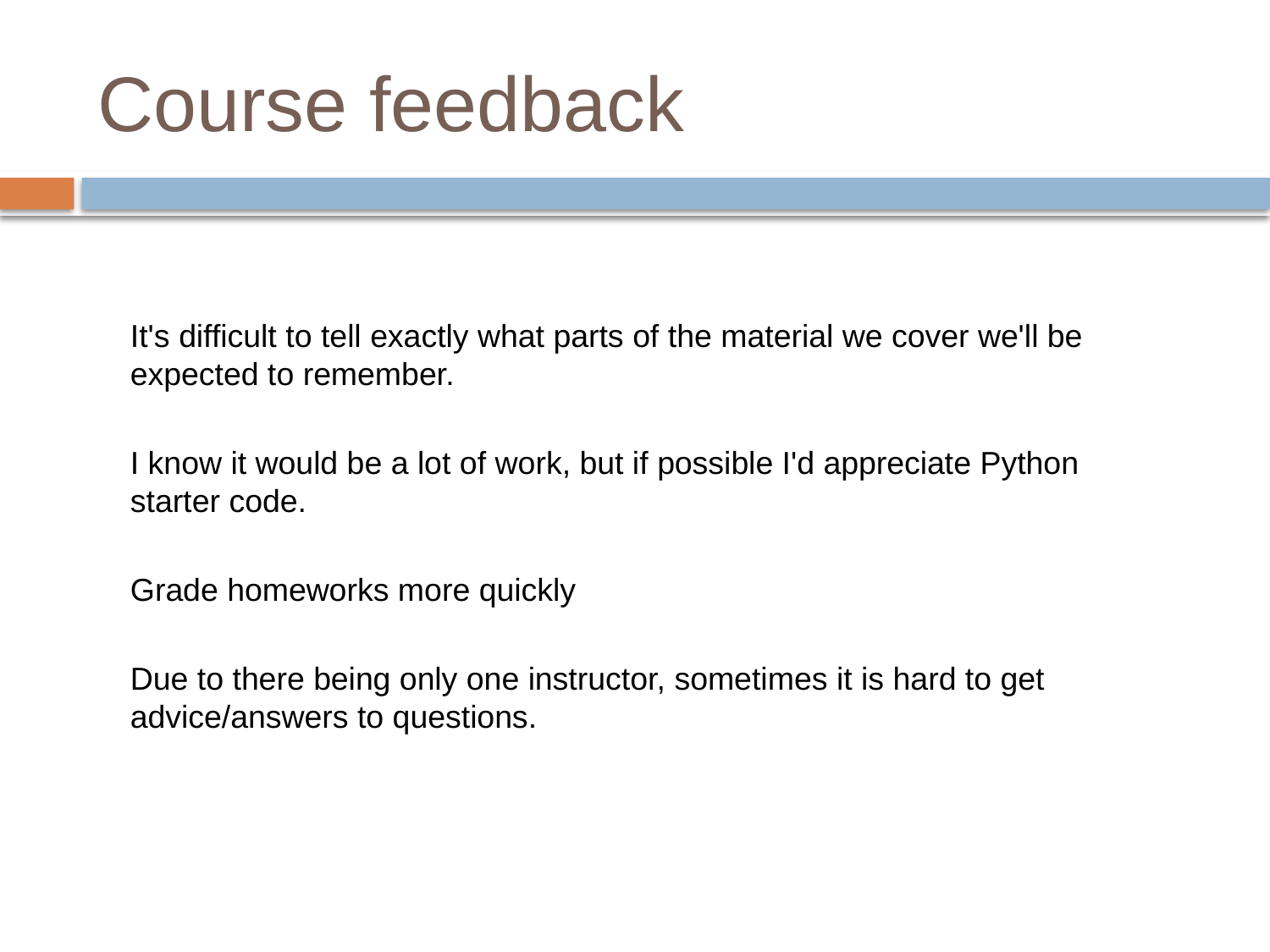

# Course feedback
It's difficult to tell exactly what parts of the material we cover we'll be expected to remember.

I know it would be a lot of work, but if possible I'd appreciate Python starter code.

Grade homeworks more quickly

Due to there being only one instructor, sometimes it is hard to get advice/answers to questions.